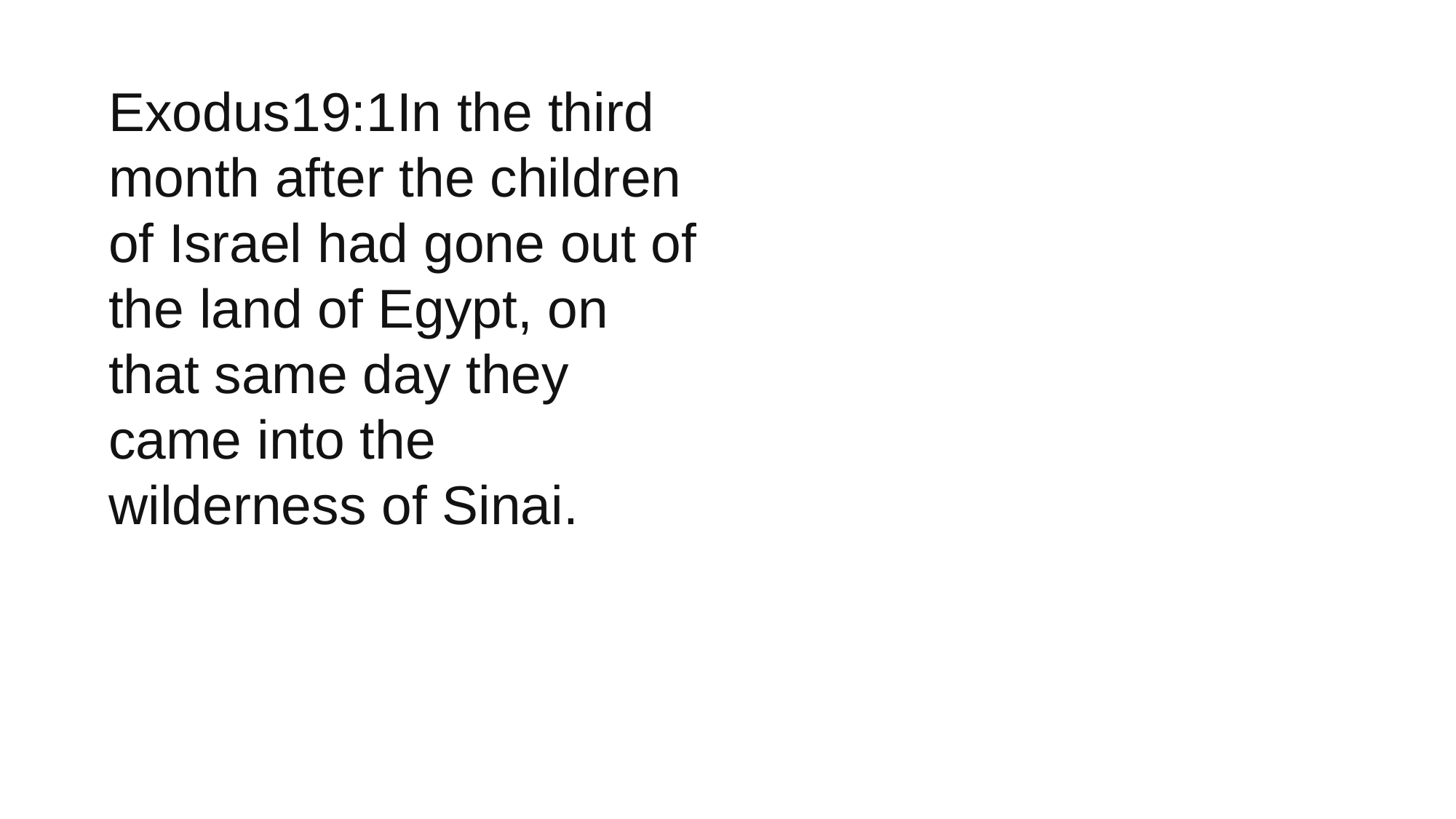

Exodus19:1In the third month after the children of Israel had gone out of the land of Egypt, on that same day they came into the wilderness of Sinai.